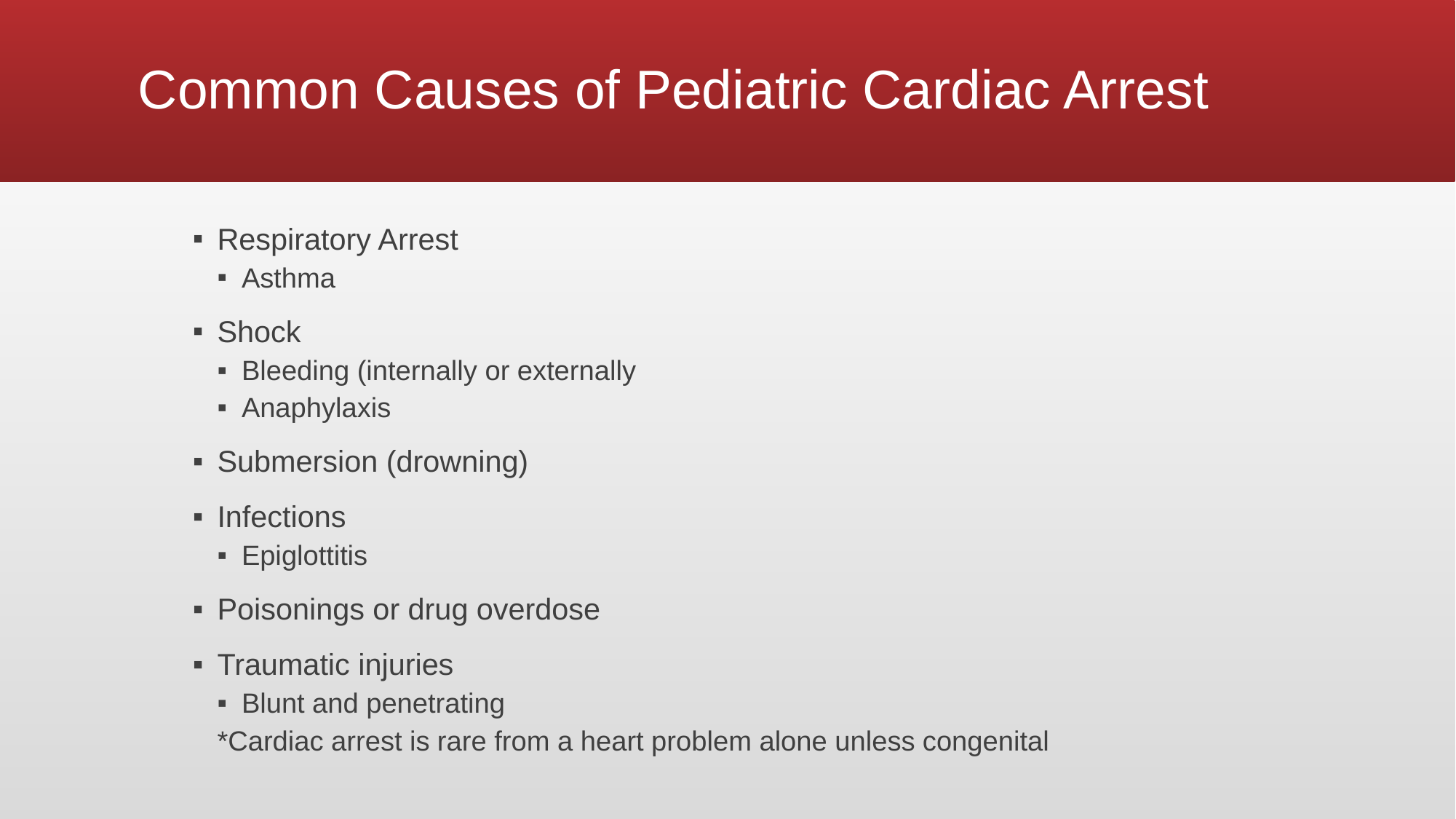

# Common Causes of Pediatric Cardiac Arrest
Respiratory Arrest
Asthma
Shock
Bleeding (internally or externally
Anaphylaxis
Submersion (drowning)
Infections
Epiglottitis
Poisonings or drug overdose
Traumatic injuries
Blunt and penetrating
*Cardiac arrest is rare from a heart problem alone unless congenital